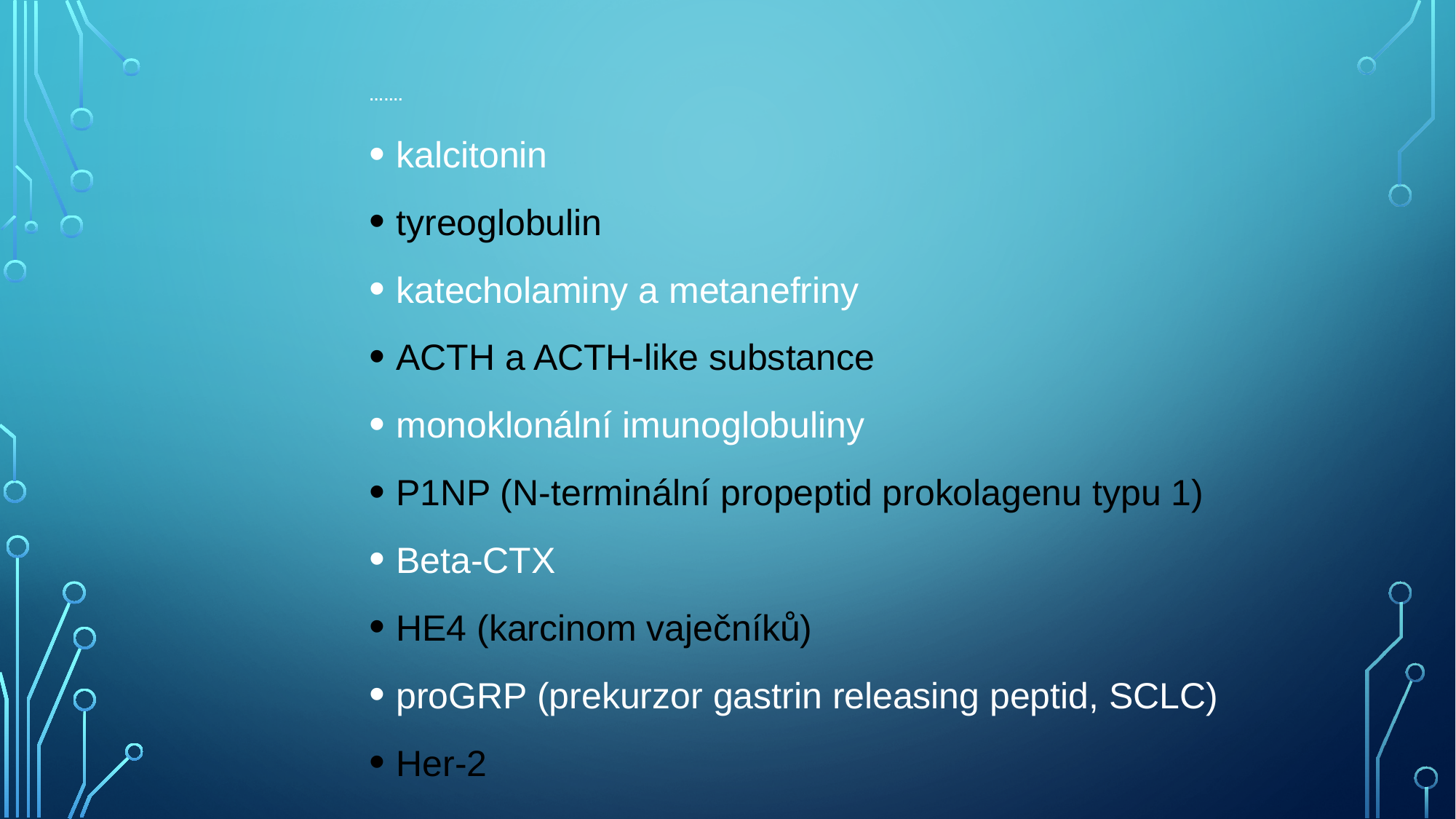

# …….
kalcitonin
tyreoglobulin
katecholaminy a metanefriny
ACTH a ACTH-like substance
monoklonální imunoglobuliny
P1NP (N-terminální propeptid prokolagenu typu 1)
Beta-CTX
HE4 (karcinom vaječníků)
proGRP (prekurzor gastrin releasing peptid, SCLC)
Her-2